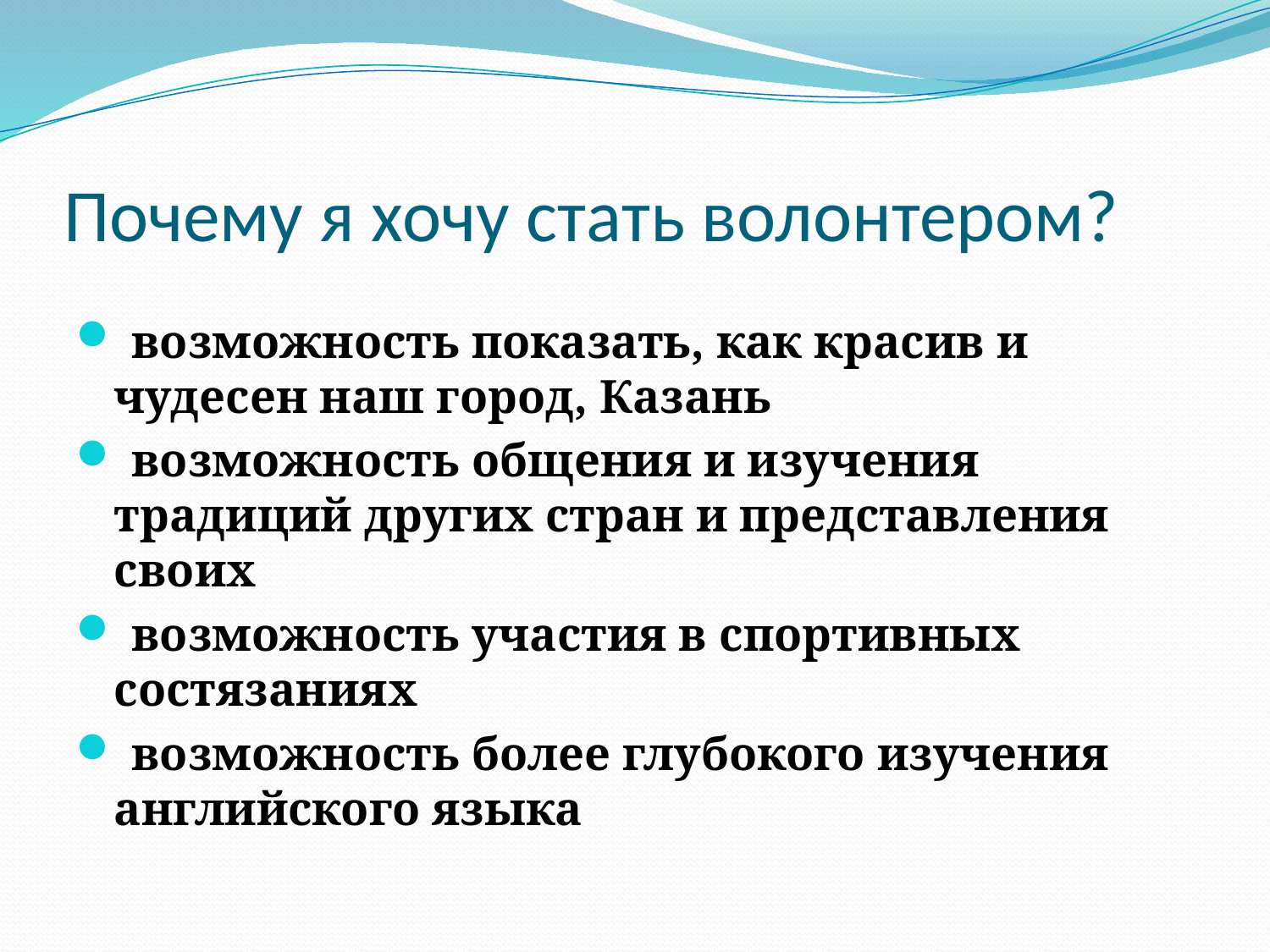

# Почему я хочу стать волонтером?
 возможность показать, как красив и чудесен наш город, Казань
 возможность общения и изучения традиций других стран и представления своих
 возможность участия в спортивных состязаниях
 возможность более глубокого изучения английского языка